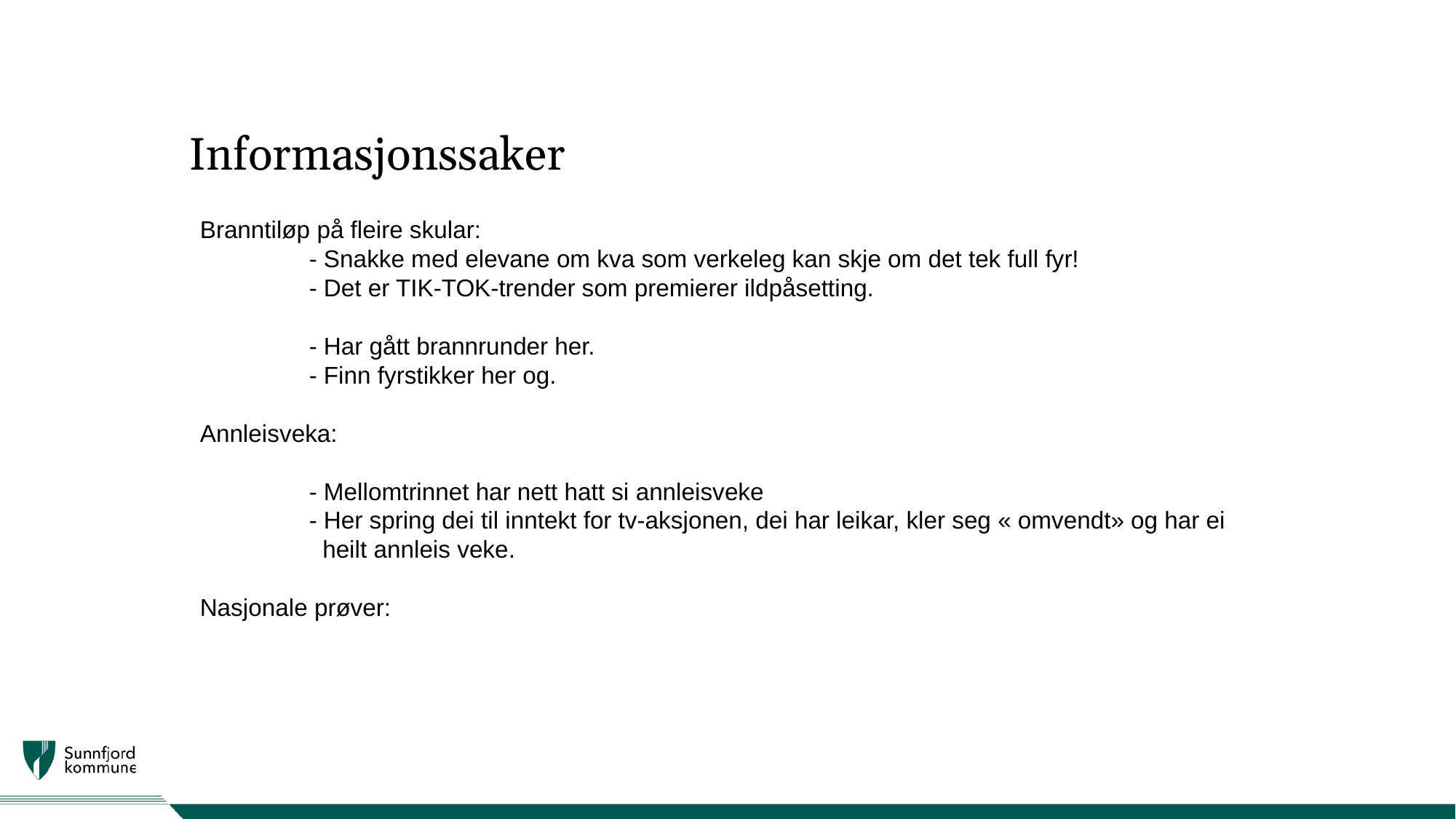

# Informasjonssaker

Branntiløp på fleire skular:
	- Snakke med elevane om kva som verkeleg kan skje om det tek full fyr!
 	- Det er TIK-TOK-trender som premierer ildpåsetting.

	- Har gått brannrunder her.
	- Finn fyrstikker her og.

Annleisveka:

	- Mellomtrinnet har nett hatt si annleisveke
	- Her spring dei til inntekt for tv-aksjonen, dei har leikar, kler seg « omvendt» og har ei 	  heilt annleis veke.

Nasjonale prøver: